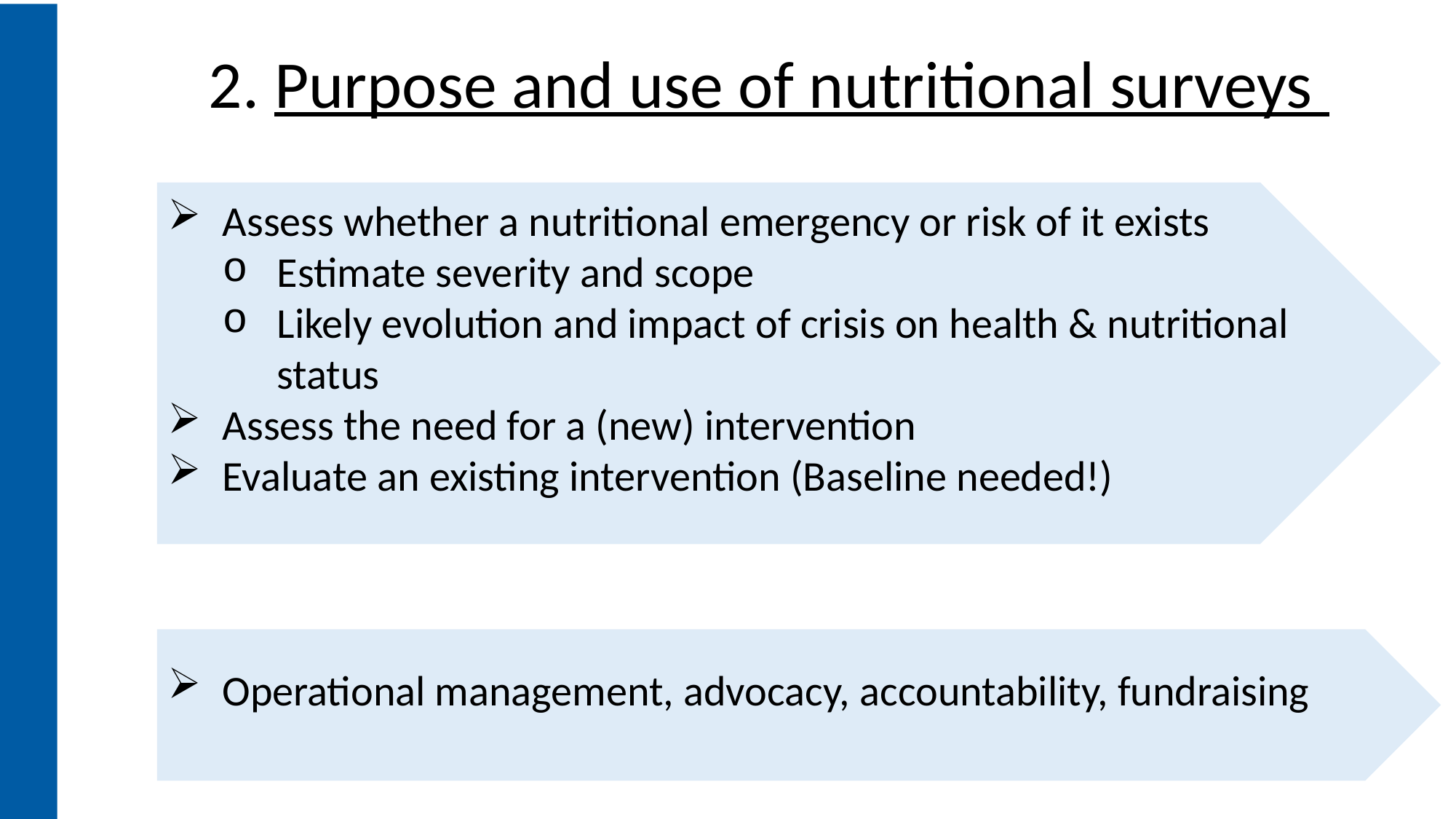

# 2. Purpose and use of nutritional surveys

Assess whether a nutritional emergency or risk of it exists
Estimate severity and scope
Likely evolution and impact of crisis on health & nutritional status
Assess the need for a (new) intervention
Evaluate an existing intervention (Baseline needed!)

Operational management, advocacy, accountability, fundraising